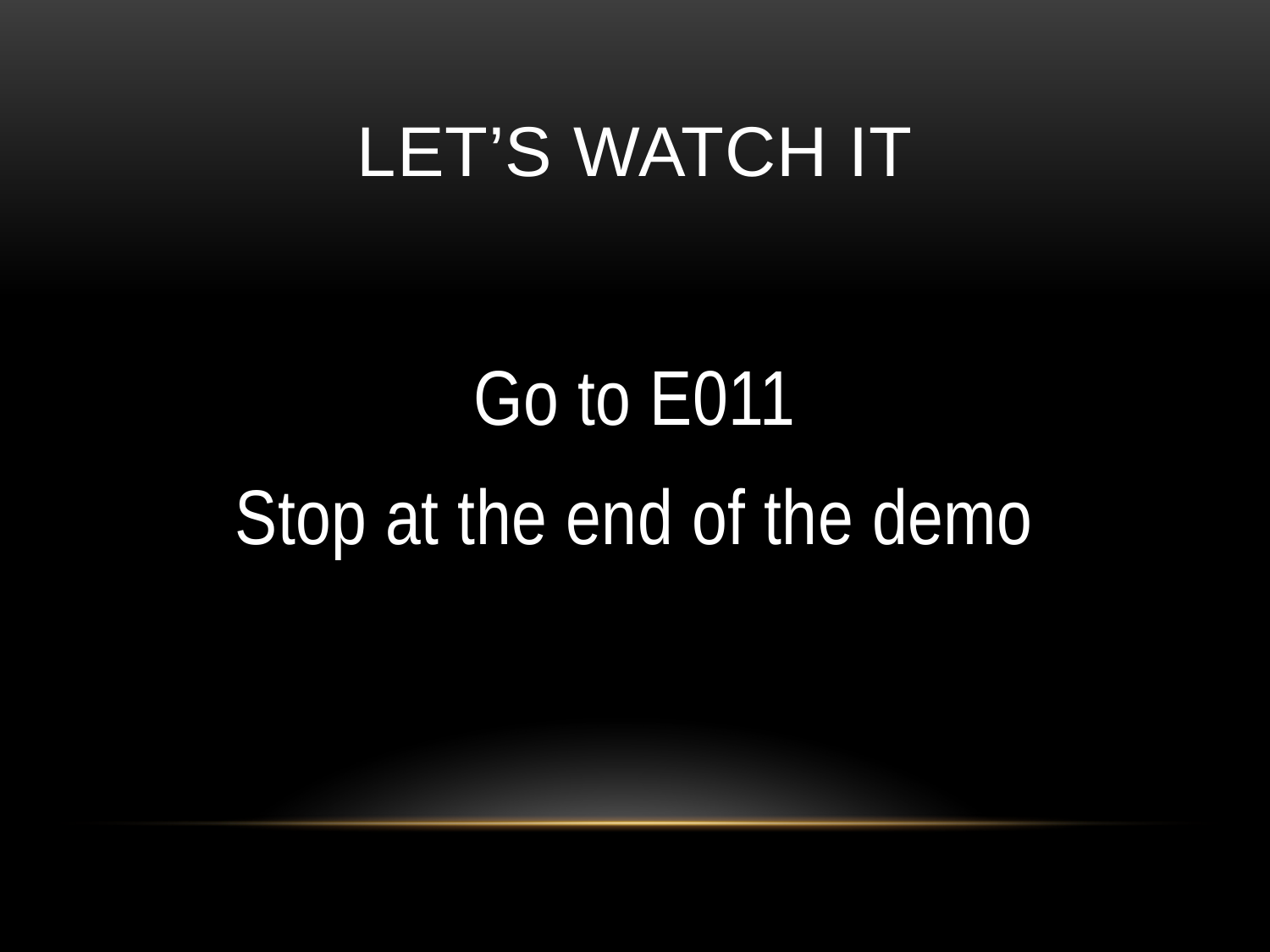

# Let’s watch it

Go to E011
Stop at the end of the demo